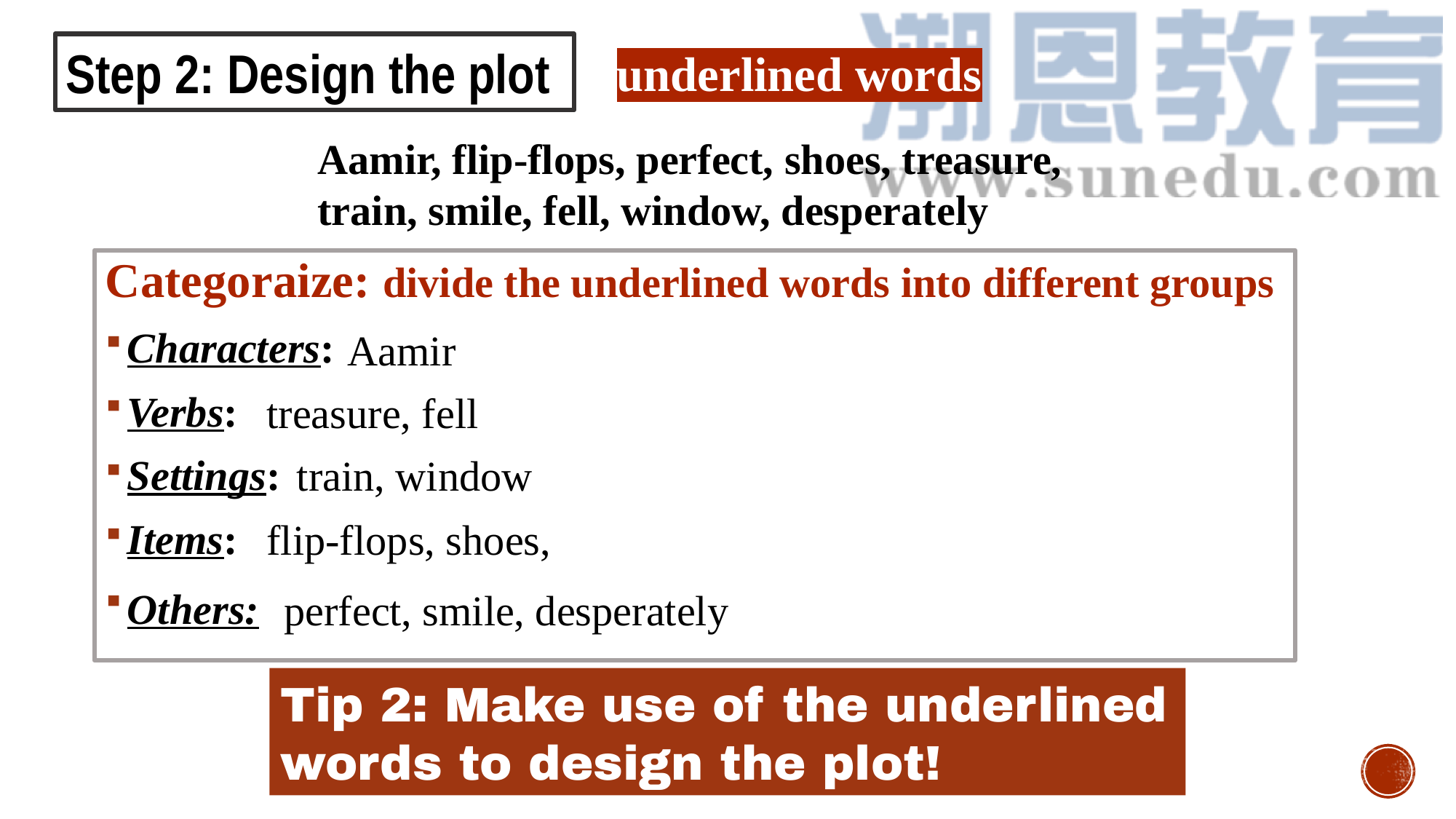

Step 2: Design the plot
underlined words
Aamir, flip-flops, perfect, shoes, treasure, train, smile, fell, window, desperately
Categoraize: divide the underlined words into different groups
Characters:
Verbs:
Settings:
Items:
Others:
Aamir
treasure, fell
train, window
flip-flops, shoes,
perfect, smile, desperately
Tip 2: Make use of the underlined words to design the plot!